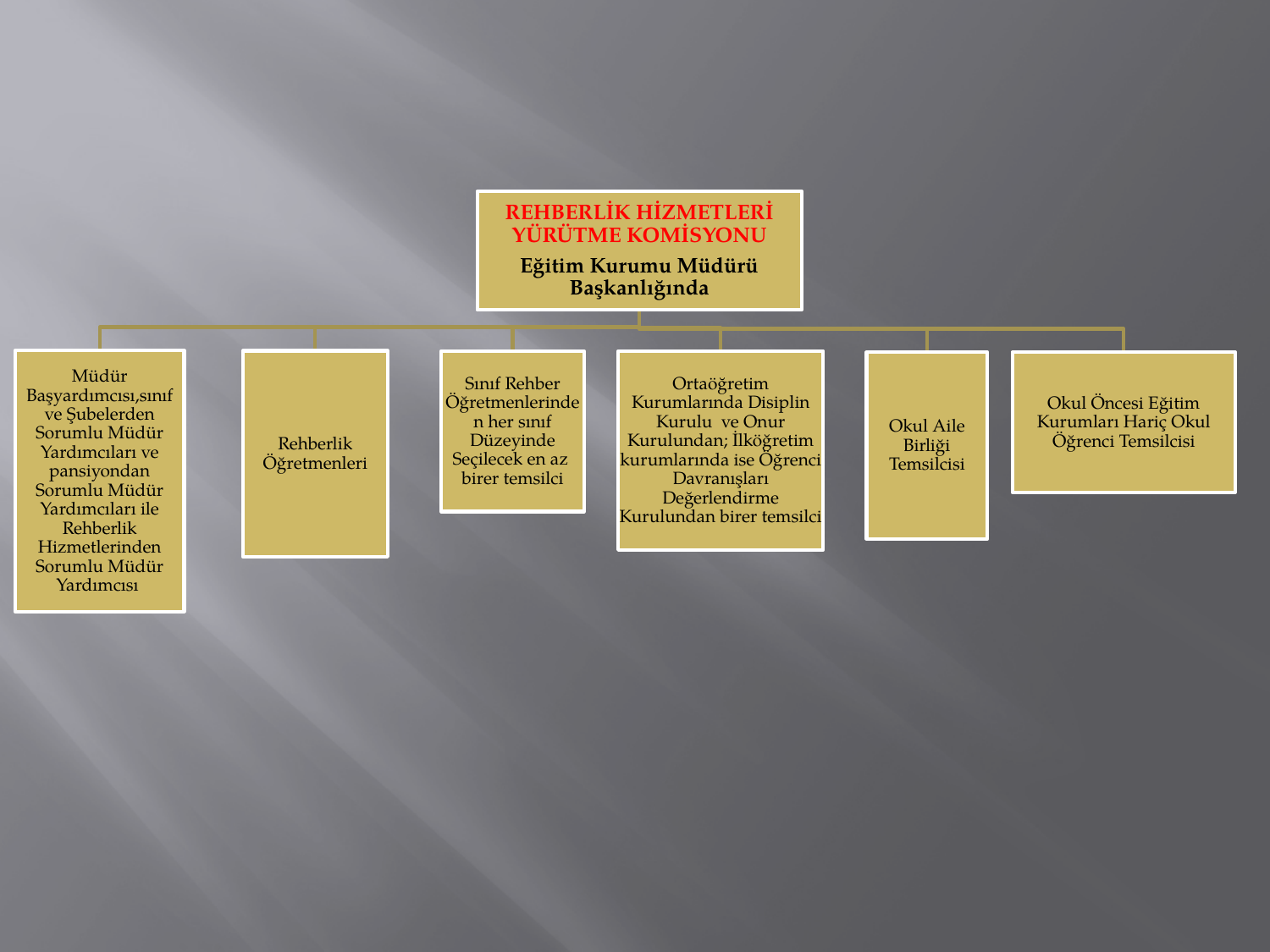

REHBERLİK HİZMETLERİ YÜRÜTME KOMİSYONU
Eğitim Kurumu Müdürü Başkanlığında
Müdür Başyardımcısı,sınıf ve Şubelerden Sorumlu Müdür Yardımcıları ve pansiyondan Sorumlu Müdür Yardımcıları ile Rehberlik Hizmetlerinden Sorumlu Müdür Yardımcısı
Rehberlik Öğretmenleri
Sınıf Rehber Öğretmenlerinden her sınıf Düzeyinde Seçilecek en az  birer temsilci
Ortaöğretim Kurumlarında Disiplin Kurulu  ve Onur Kurulundan; İlköğretim kurumlarında ise Öğrenci Davranışları Değerlendirme Kurulundan birer temsilci
Okul Aile Birliği Temsilcisi
Okul Öncesi Eğitim Kurumları Hariç Okul Öğrenci Temsilcisi